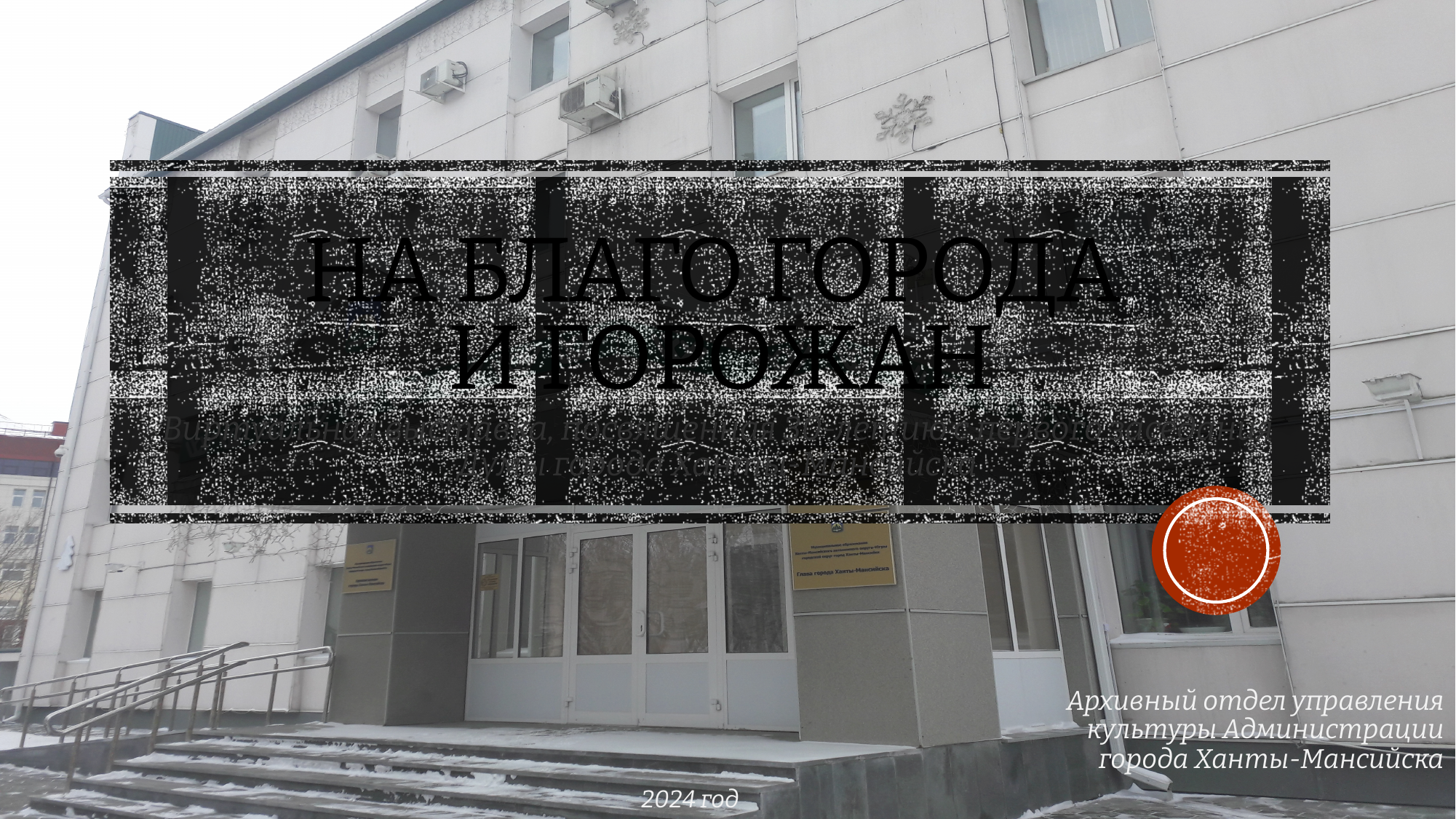

# На благо города и горожан
Виртуальная выставка, посвященная 30-летию с первого заседания
Думы города Ханты-Мансийска
Архивный отдел управления культуры Администрации города Ханты-Мансийска
2024 год